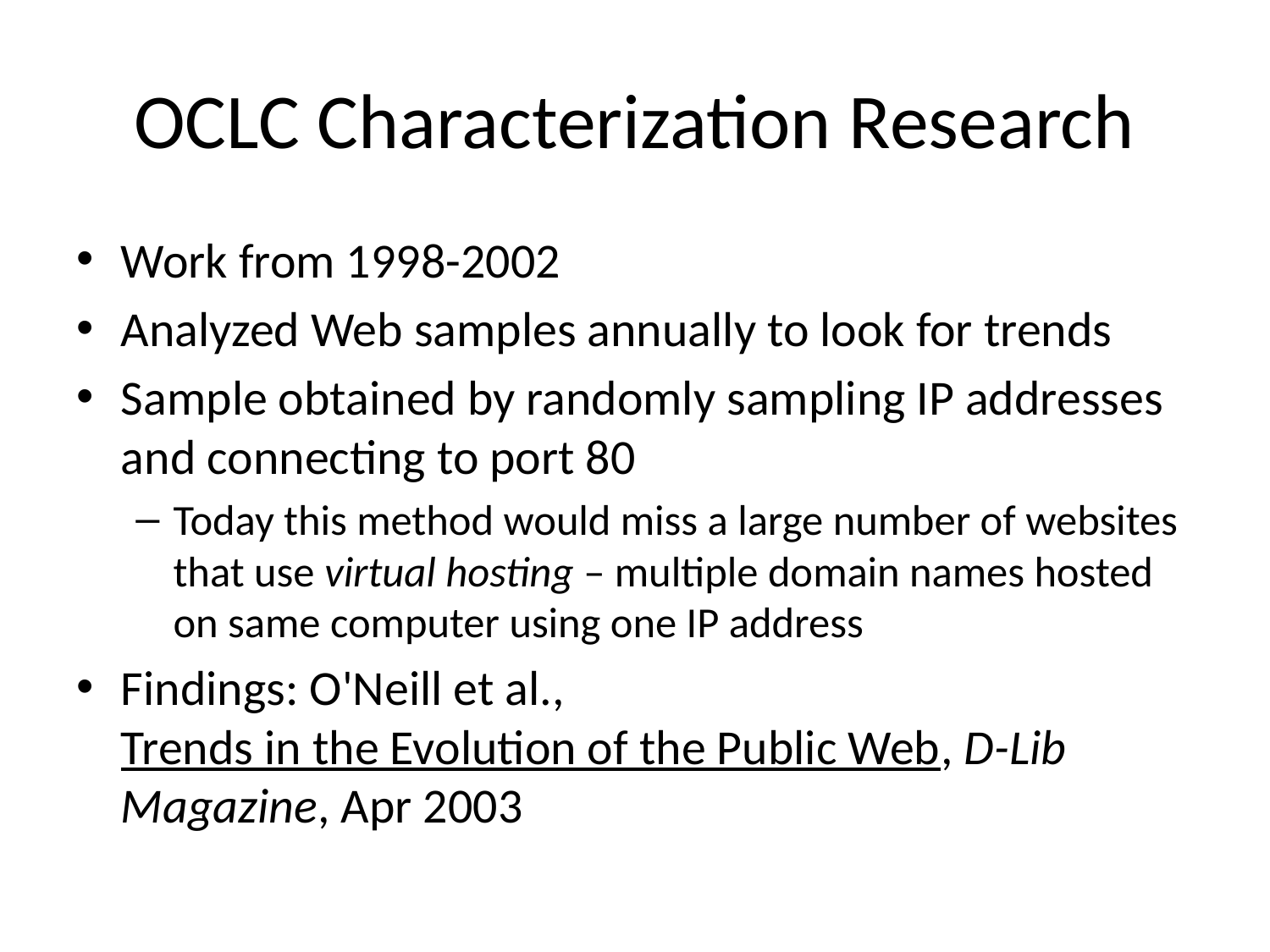

# OCLC Characterization Research
Work from 1998-2002
Analyzed Web samples annually to look for trends
Sample obtained by randomly sampling IP addresses and connecting to port 80
Today this method would miss a large number of websites that use virtual hosting – multiple domain names hosted on same computer using one IP address
Findings: O'Neill et al., Trends in the Evolution of the Public Web, D-Lib Magazine, Apr 2003